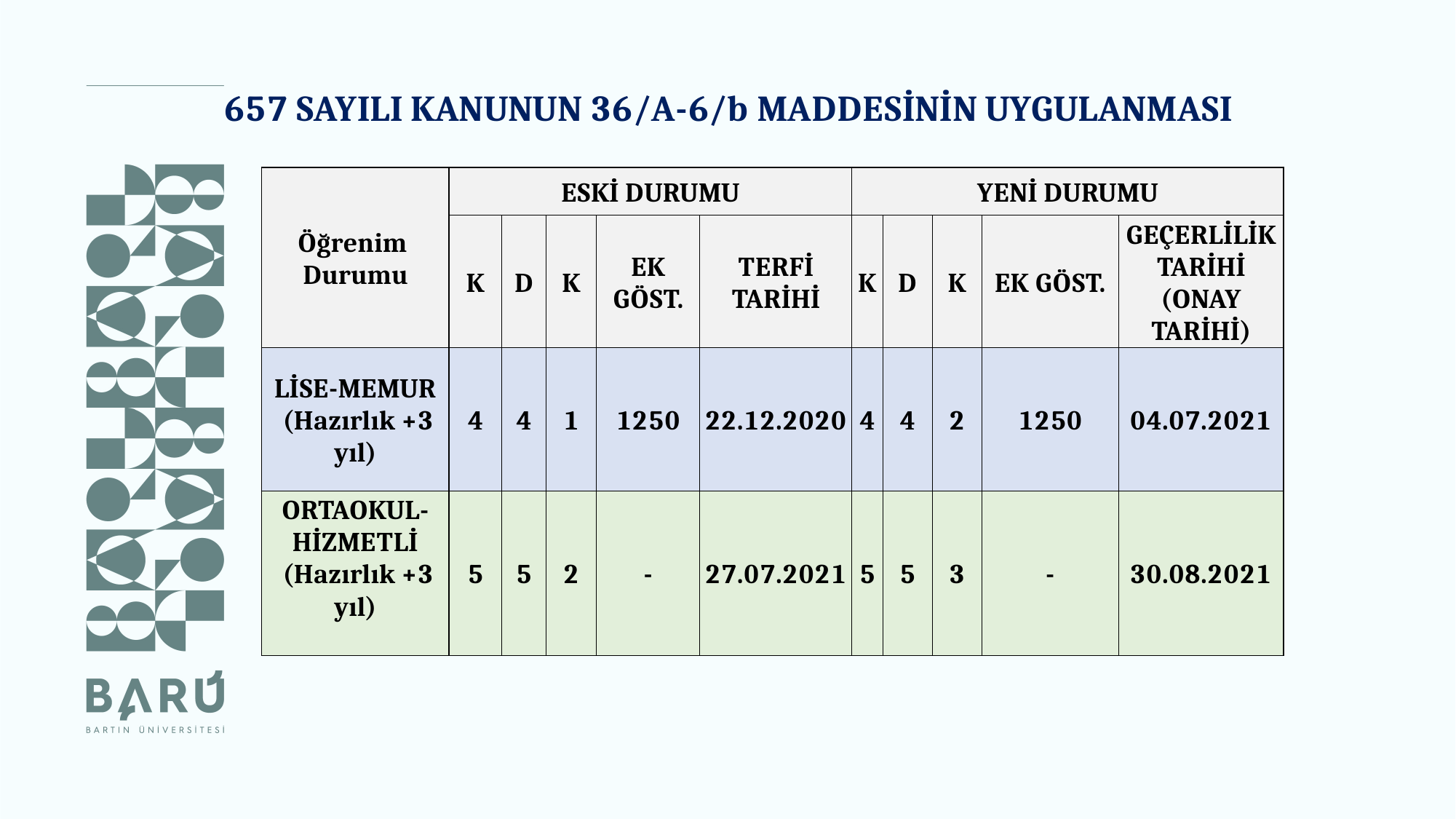

657 SAYILI KANUNUN 36/A-6/b MADDESİNİN UYGULANMASI
| Öğrenim Durumu | ESKİ DURUMU |  |  |  |  | YENİ DURUMU |  |  |  |  |
| --- | --- | --- | --- | --- | --- | --- | --- | --- | --- | --- |
|  | K | D | K | EK GÖST. | TERFİ TARİHİ | K | D | K | EK GÖST. | GEÇERLİLİK TARİHİ (ONAY TARİHİ) |
| LİSE-MEMUR (Hazırlık +3 yıl) | 4 | 4 | 1 | 1250 | 22.12.2020 | 4 | 4 | 2 | 1250 | 04.07.2021 |
| ORTAOKUL-HİZMETLİ (Hazırlık +3 yıl) | 5 | 5 | 2 | - | 27.07.2021 | 5 | 5 | 3 | - | 30.08.2021 |